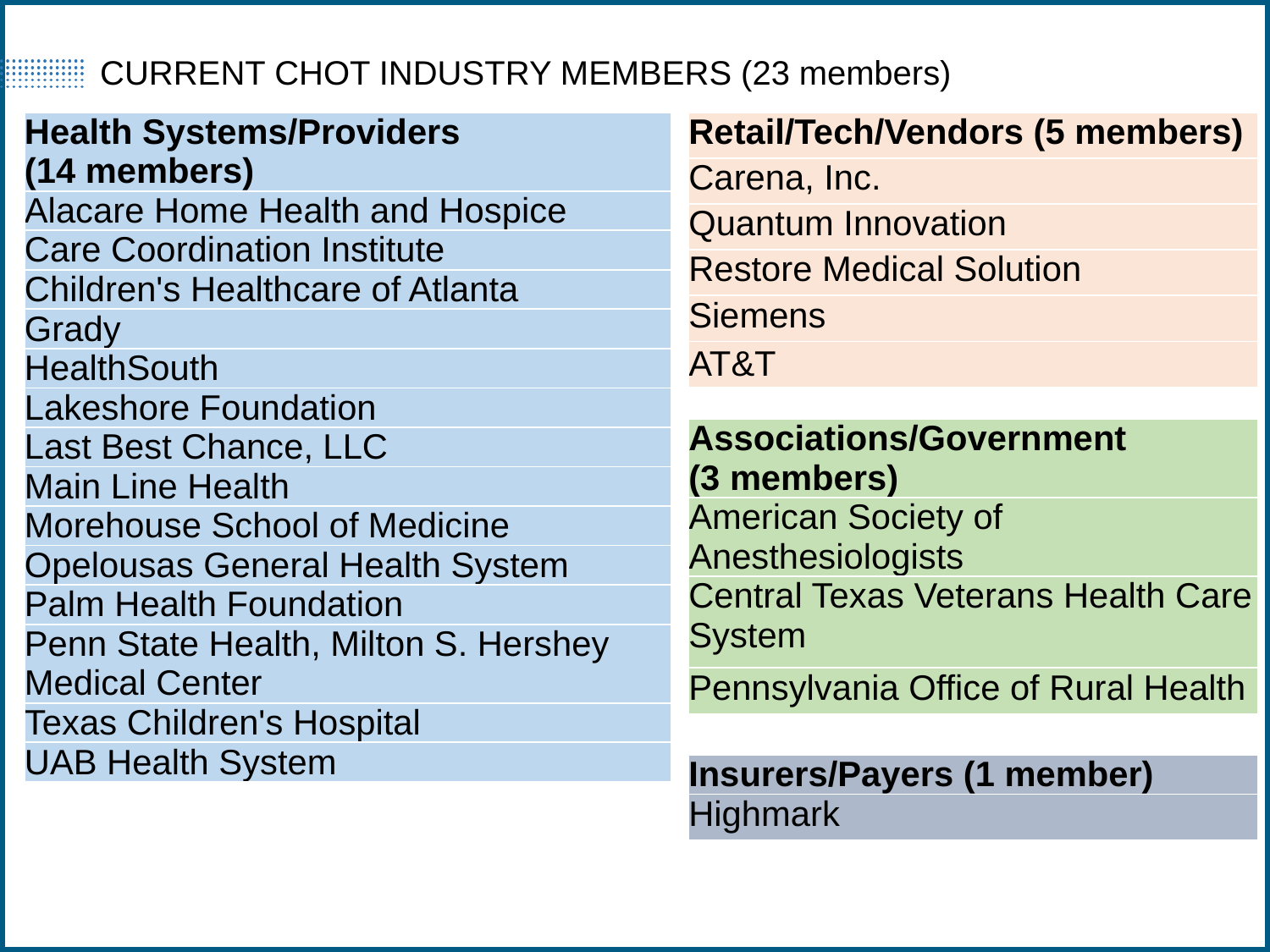

# CURRENT CHOT INDUSTRY MEMBERS (23 members)
| Health Systems/Providers (14 members) |
| --- |
| Alacare Home Health and Hospice |
| Care Coordination Institute |
| Children's Healthcare of Atlanta |
| Grady |
| HealthSouth |
| Lakeshore Foundation |
| Last Best Chance, LLC |
| Main Line Health |
| Morehouse School of Medicine |
| Opelousas General Health System |
| Palm Health Foundation |
| Penn State Health, Milton S. Hershey Medical Center |
| Texas Children's Hospital |
| UAB Health System |
| Retail/Tech/Vendors (5 members) |
| --- |
| Carena, Inc. |
| Quantum Innovation |
| Restore Medical Solution |
| Siemens |
| AT&T |
| Associations/Government (3 members) |
| --- |
| American Society of Anesthesiologists |
| Central Texas Veterans Health Care System |
| Pennsylvania Office of Rural Health |
| Insurers/Payers (1 member) |
| --- |
| Highmark |